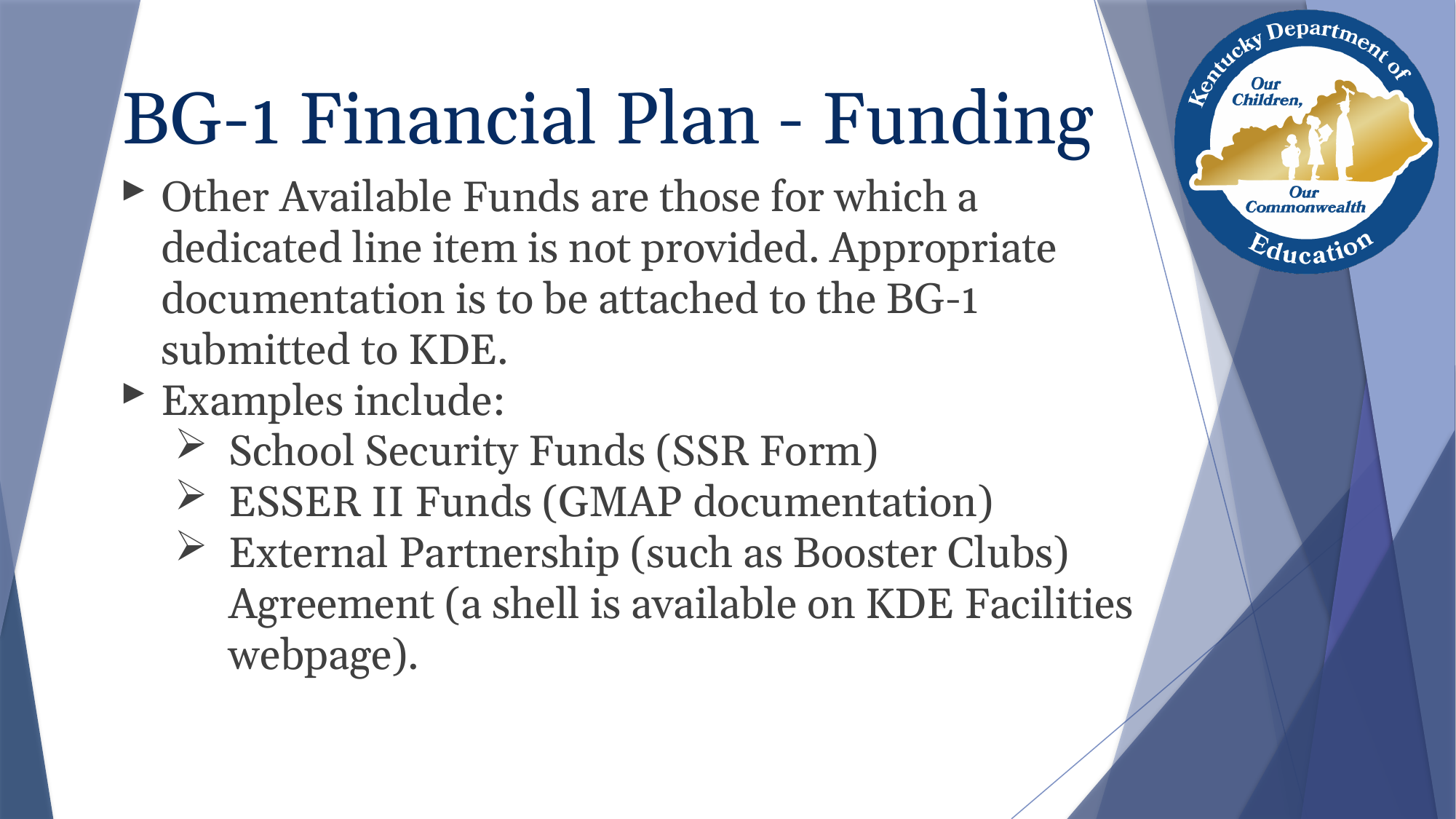

# BG-1 Financial Plan - Funding
Other Available Funds are those for which a dedicated line item is not provided. Appropriate documentation is to be attached to the BG-1 submitted to KDE.
Examples include:
School Security Funds (SSR Form)
ESSER II Funds (GMAP documentation)
External Partnership (such as Booster Clubs) Agreement (a shell is available on KDE Facilities webpage).